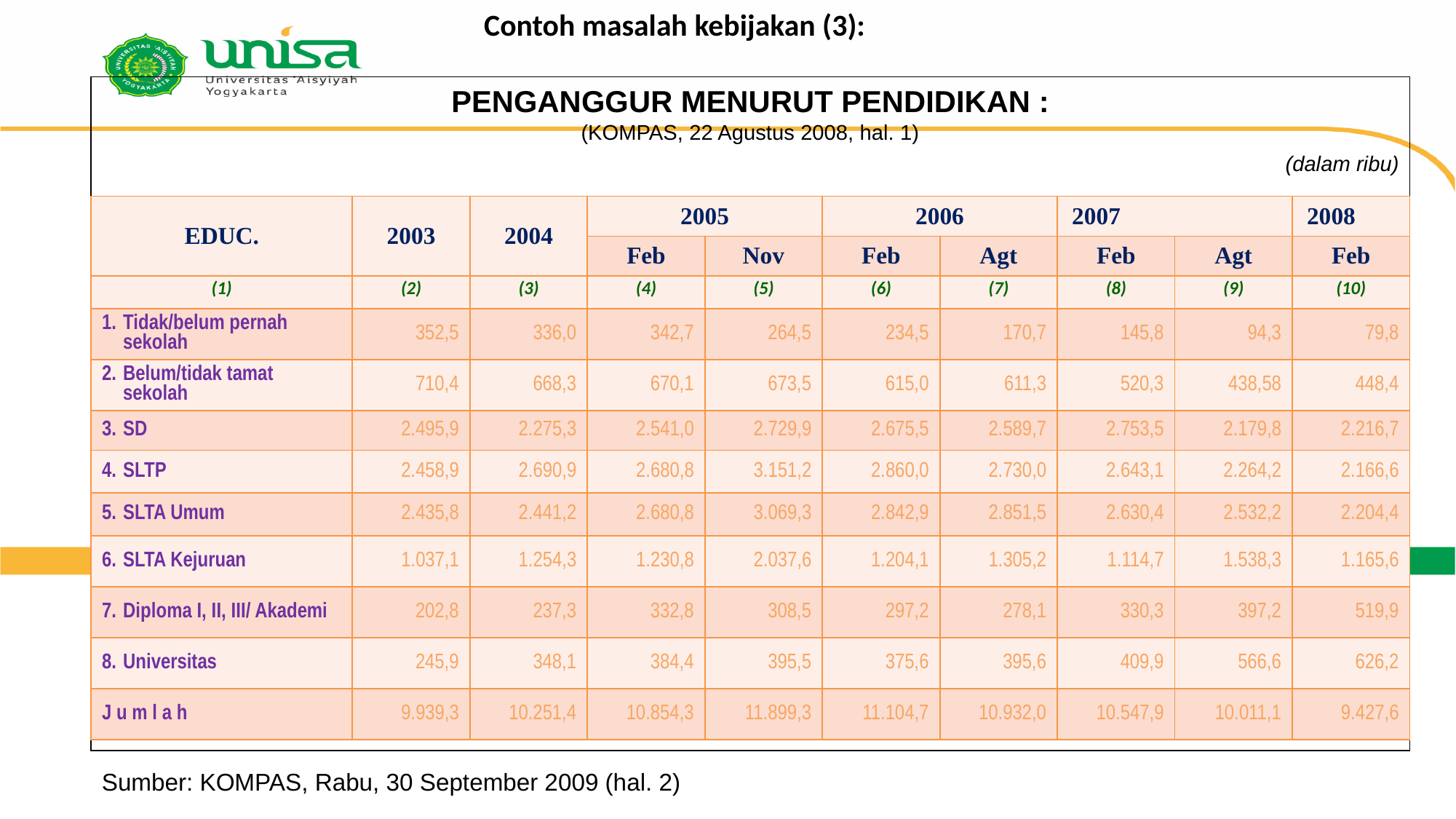

# Contoh masalah kebijakan (3):
PENGANGGUR MENURUT PENDIDIKAN :
(KOMPAS, 22 Agustus 2008, hal. 1)
 (dalam ribu)

| EDUC. | 2003 | 2004 | 2005 |  | 2006 |  | 2007 |  | 2008 |
| --- | --- | --- | --- | --- | --- | --- | --- | --- | --- |
|  |  |  | Feb | Nov | Feb | Agt | Feb | Agt | Feb |
| (1) | (2) | (3) | (4) | (5) | (6) | (7) | (8) | (9) | (10) |
| Tidak/belum pernah sekolah | 352,5 | 336,0 | 342,7 | 264,5 | 234,5 | 170,7 | 145,8 | 94,3 | 79,8 |
| Belum/tidak tamat sekolah | 710,4 | 668,3 | 670,1 | 673,5 | 615,0 | 611,3 | 520,3 | 438,58 | 448,4 |
| SD | 2.495,9 | 2.275,3 | 2.541,0 | 2.729,9 | 2.675,5 | 2.589,7 | 2.753,5 | 2.179,8 | 2.216,7 |
| SLTP | 2.458,9 | 2.690,9 | 2.680,8 | 3.151,2 | 2.860,0 | 2.730,0 | 2.643,1 | 2.264,2 | 2.166,6 |
| SLTA Umum | 2.435,8 | 2.441,2 | 2.680,8 | 3.069,3 | 2.842,9 | 2.851,5 | 2.630,4 | 2.532,2 | 2.204,4 |
| SLTA Kejuruan | 1.037,1 | 1.254,3 | 1.230,8 | 2.037,6 | 1.204,1 | 1.305,2 | 1.114,7 | 1.538,3 | 1.165,6 |
| Diploma I, II, III/ Akademi | 202,8 | 237,3 | 332,8 | 308,5 | 297,2 | 278,1 | 330,3 | 397,2 | 519,9 |
| Universitas | 245,9 | 348,1 | 384,4 | 395,5 | 375,6 | 395,6 | 409,9 | 566,6 | 626,2 |
| J u m l a h | 9.939,3 | 10.251,4 | 10.854,3 | 11.899,3 | 11.104,7 | 10.932,0 | 10.547,9 | 10.011,1 | 9.427,6 |
Sumber: KOMPAS, Rabu, 30 September 2009 (hal. 2)